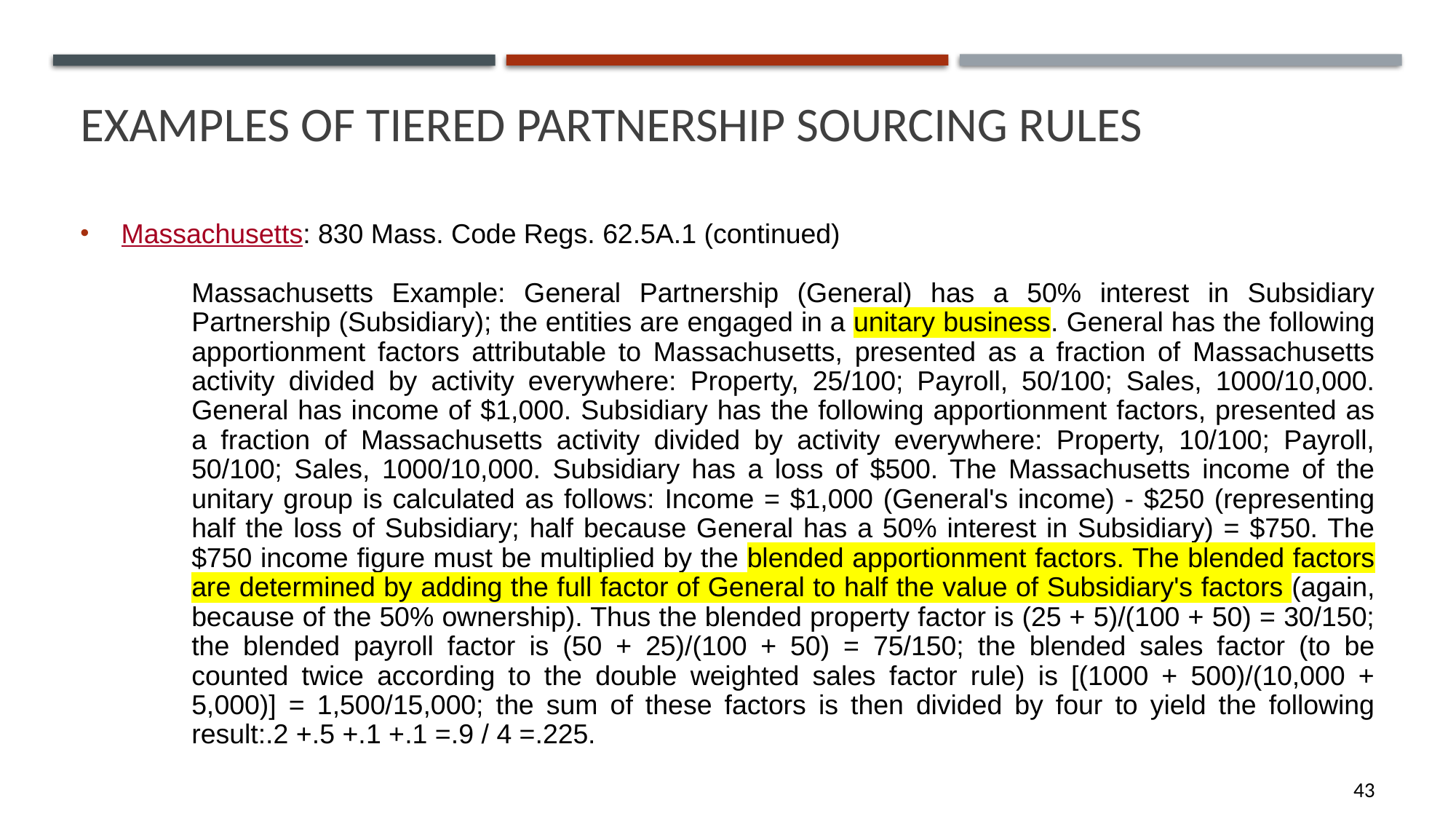

# Examples of tiered partnership sourcing rules
Massachusetts: 830 Mass. Code Regs. 62.5A.1 (continued)

Massachusetts Example: General Partnership (General) has a 50% interest in Subsidiary Partnership (Subsidiary); the entities are engaged in a unitary business. General has the following apportionment factors attributable to Massachusetts, presented as a fraction of Massachusetts activity divided by activity everywhere: Property, 25/100; Payroll, 50/100; Sales, 1000/10,000. General has income of $1,000. Subsidiary has the following apportionment factors, presented as a fraction of Massachusetts activity divided by activity everywhere: Property, 10/100; Payroll, 50/100; Sales, 1000/10,000. Subsidiary has a loss of $500. The Massachusetts income of the unitary group is calculated as follows: Income = $1,000 (General's income) - $250 (representing half the loss of Subsidiary; half because General has a 50% interest in Subsidiary) = $750. The $750 income figure must be multiplied by the blended apportionment factors. The blended factors are determined by adding the full factor of General to half the value of Subsidiary's factors (again, because of the 50% ownership). Thus the blended property factor is (25 + 5)/(100 + 50) = 30/150; the blended payroll factor is (50 + 25)/(100 + 50) = 75/150; the blended sales factor (to be counted twice according to the double weighted sales factor rule) is [(1000 + 500)/(10,000 + 5,000)] = 1,500/15,000; the sum of these factors is then divided by four to yield the following result:.2 +.5 +.1 +.1 =.9 / 4 =.225.
43